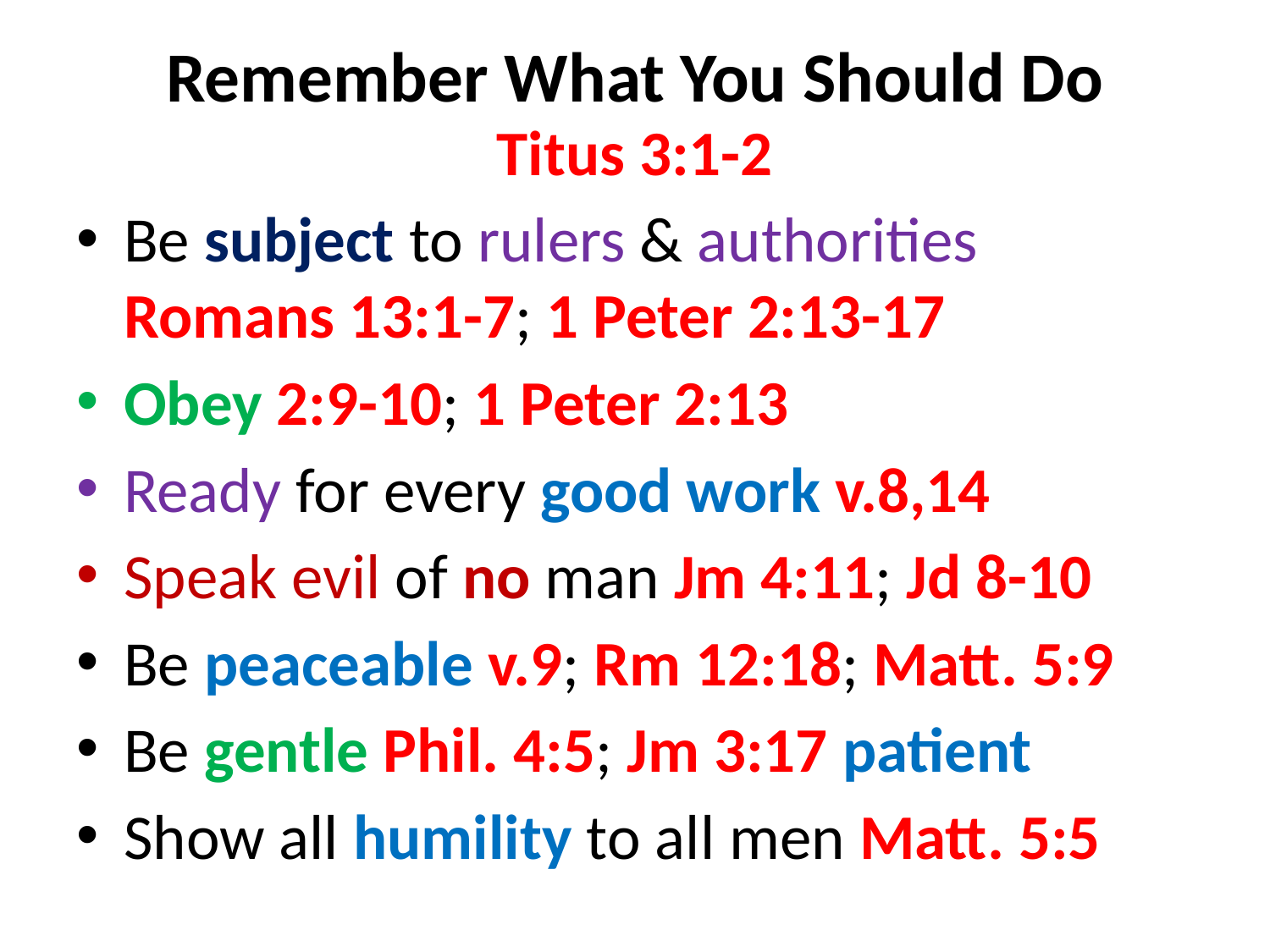

# Remember What You Should Do
Titus 3:1-2
Be subject to rulers & authorities Romans 13:1-7; 1 Peter 2:13-17
Obey 2:9-10; 1 Peter 2:13
Ready for every good work v.8,14
Speak evil of no man Jm 4:11; Jd 8-10
Be peaceable v.9; Rm 12:18; Matt. 5:9
Be gentle Phil. 4:5; Jm 3:17 patient
Show all humility to all men Matt. 5:5